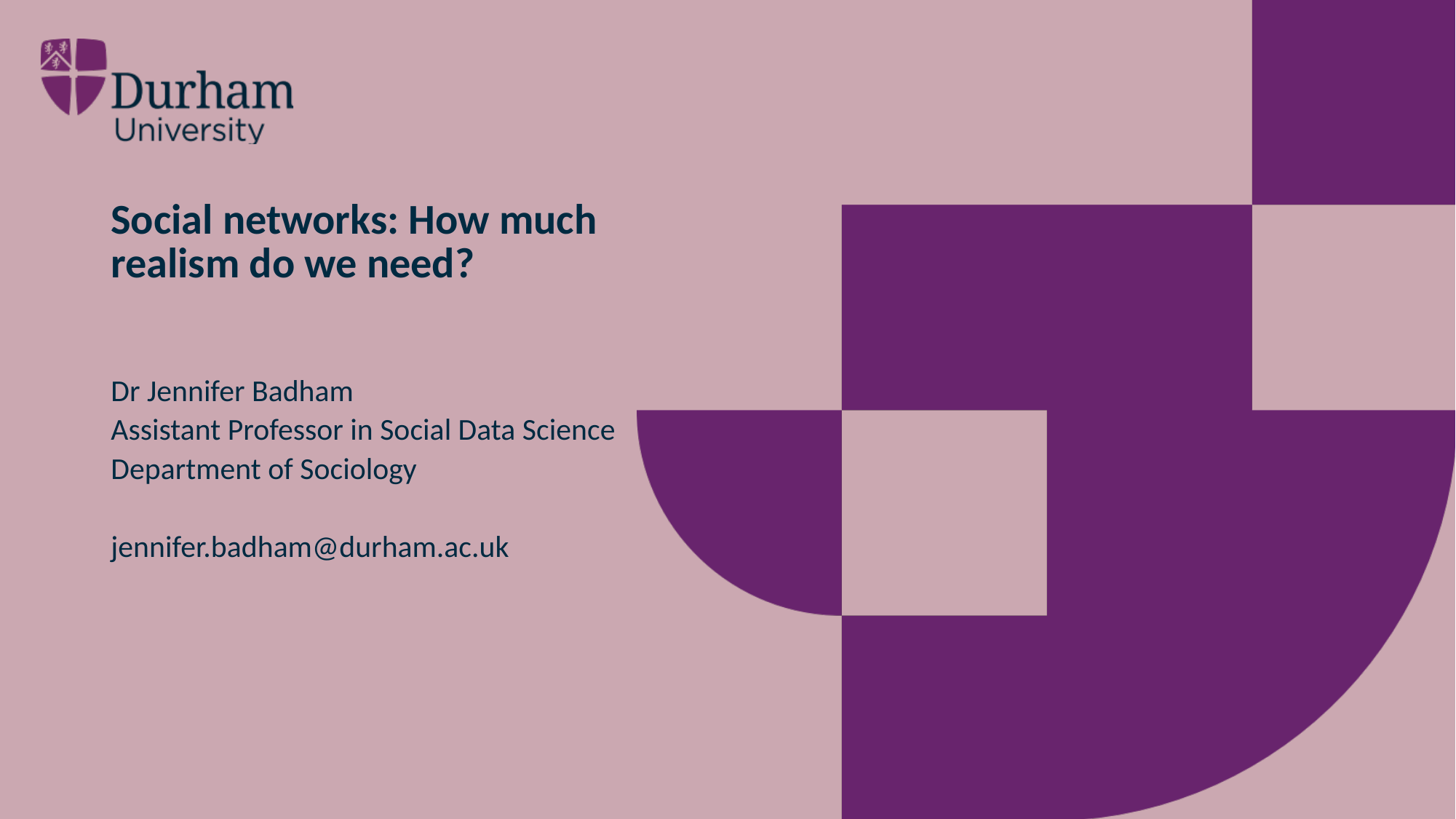

# Social networks: How much realism do we need?
Dr Jennifer Badham
Assistant Professor in Social Data Science
Department of Sociology

jennifer.badham@durham.ac.uk